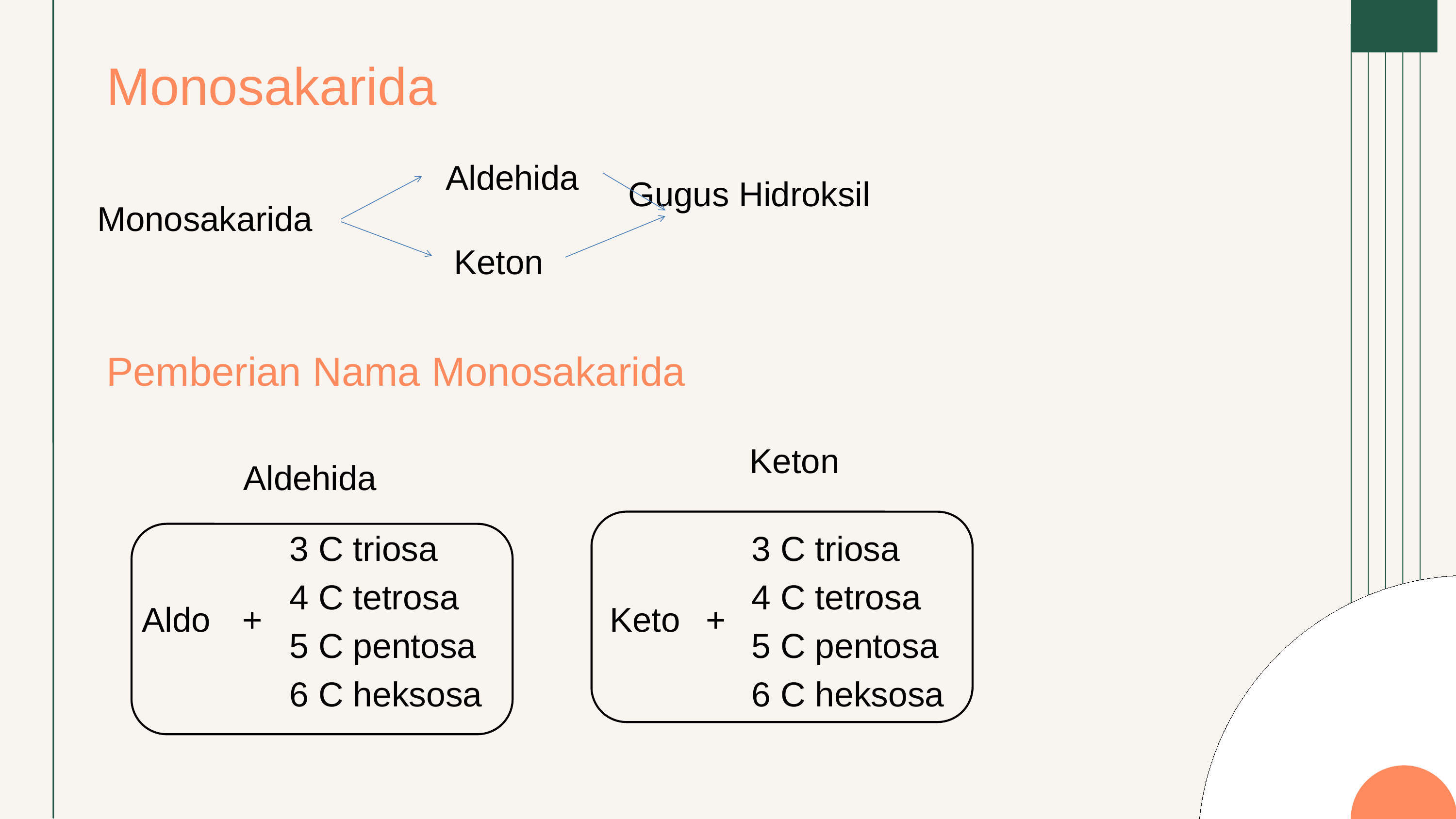

Monosakarida
Aldehida
Gugus Hidroksil
Monosakarida
Keton
Pemberian Nama Monosakarida

Keton
Aldehida

3 C triosa
4 C tetrosa
5 C pentosa
6 C heksosa
3 C triosa
4 C tetrosa
5 C pentosa
6 C heksosa

Aldo
+
Keto
+